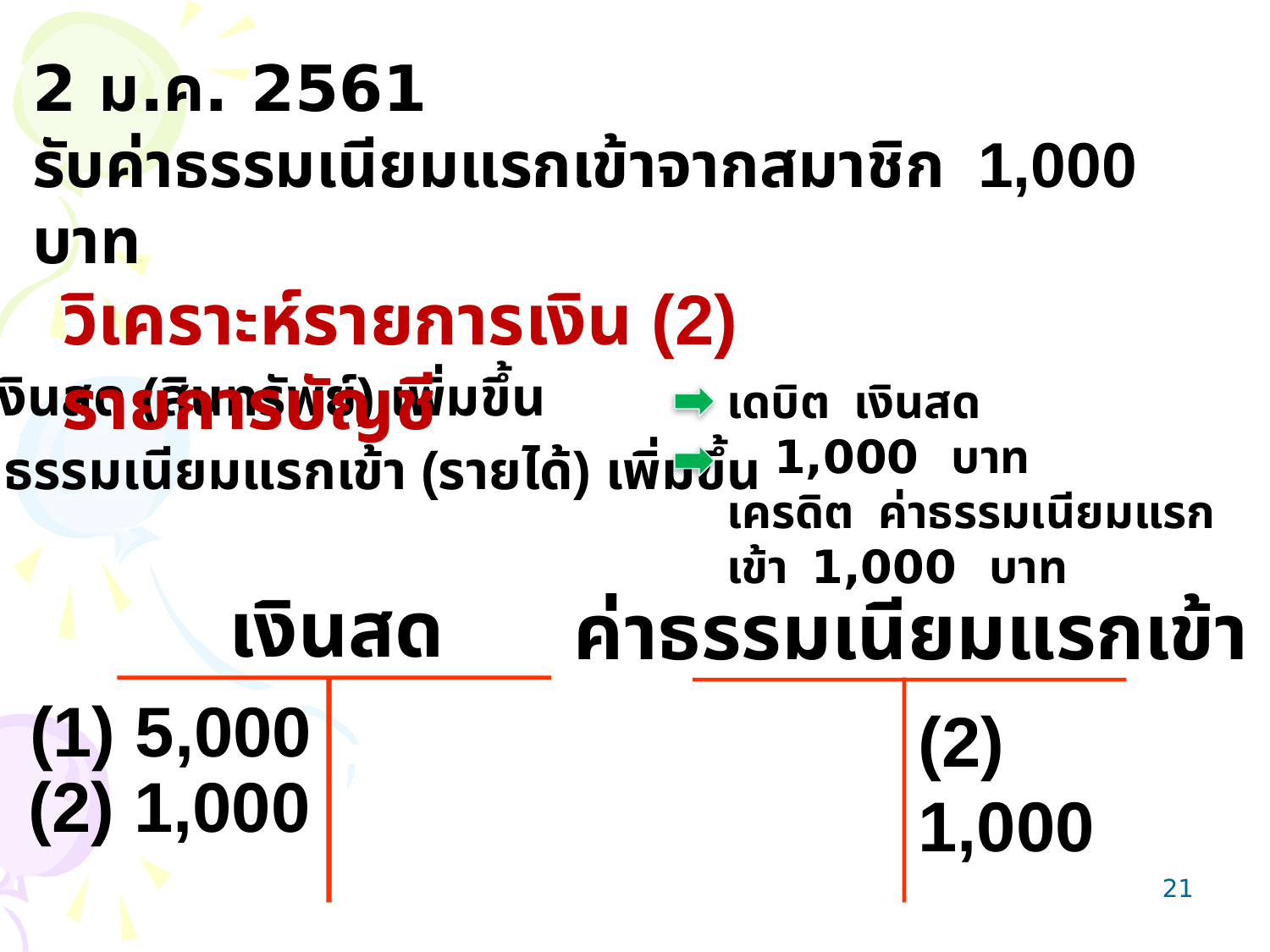

2 ม.ค. 2561
รับค่าธรรมเนียมแรกเข้าจากสมาชิก  1,000 บาท
วิเคราะห์รายการเงิน (2)			รายการบัญชี
- เงินสด (สินทรัพย์) เพิ่มขึ้น
- ค่าธรรมเนียมแรกเข้า (รายได้) เพิ่มขึ้น
เดบิต  เงินสด	               1,000  บาท
เครดิต  ค่าธรรมเนียมแรกเข้า  1,000  บาท

เงินสด
ค่าธรรมเนียมแรกเข้า

(1) 5,000
(2) 1,000
(2) 1,000
21